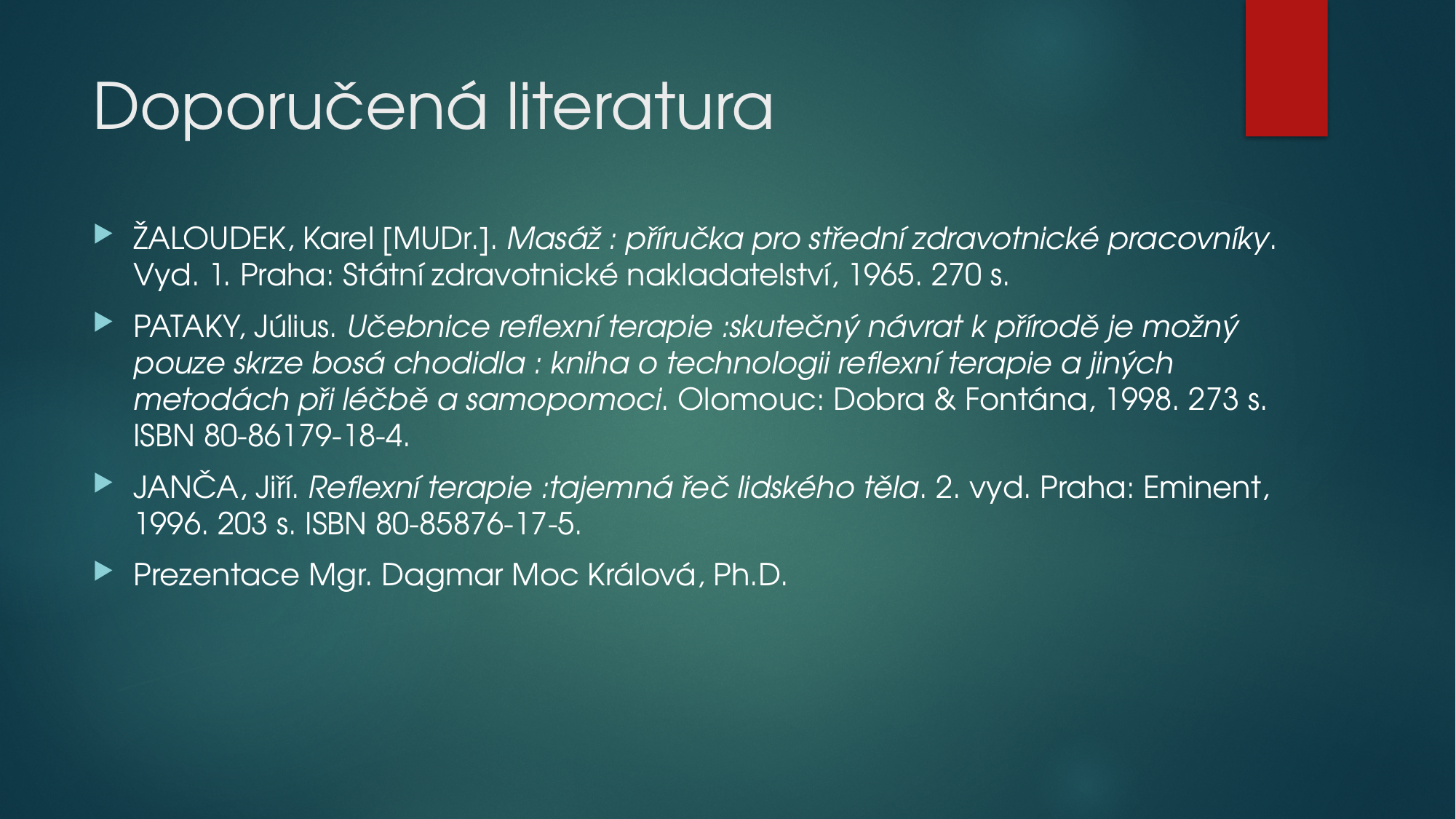

# Doporučená literatura
ŽALOUDEK, Karel [MUDr.]. Masáž : příručka pro střední zdravotnické pracovníky. Vyd. 1. Praha: Státní zdravotnické nakladatelství, 1965. 270 s.
PATAKY, Július. Učebnice reflexní terapie :skutečný návrat k přírodě je možný pouze skrze bosá chodidla : kniha o technologii reflexní terapie a jiných metodách při léčbě a samopomoci. Olomouc: Dobra & Fontána, 1998. 273 s. ISBN 80-86179-18-4.
JANČA, Jiří. Reflexní terapie :tajemná řeč lidského těla. 2. vyd. Praha: Eminent, 1996. 203 s. ISBN 80-85876-17-5.
Prezentace Mgr. Dagmar Moc Králová, Ph.D.